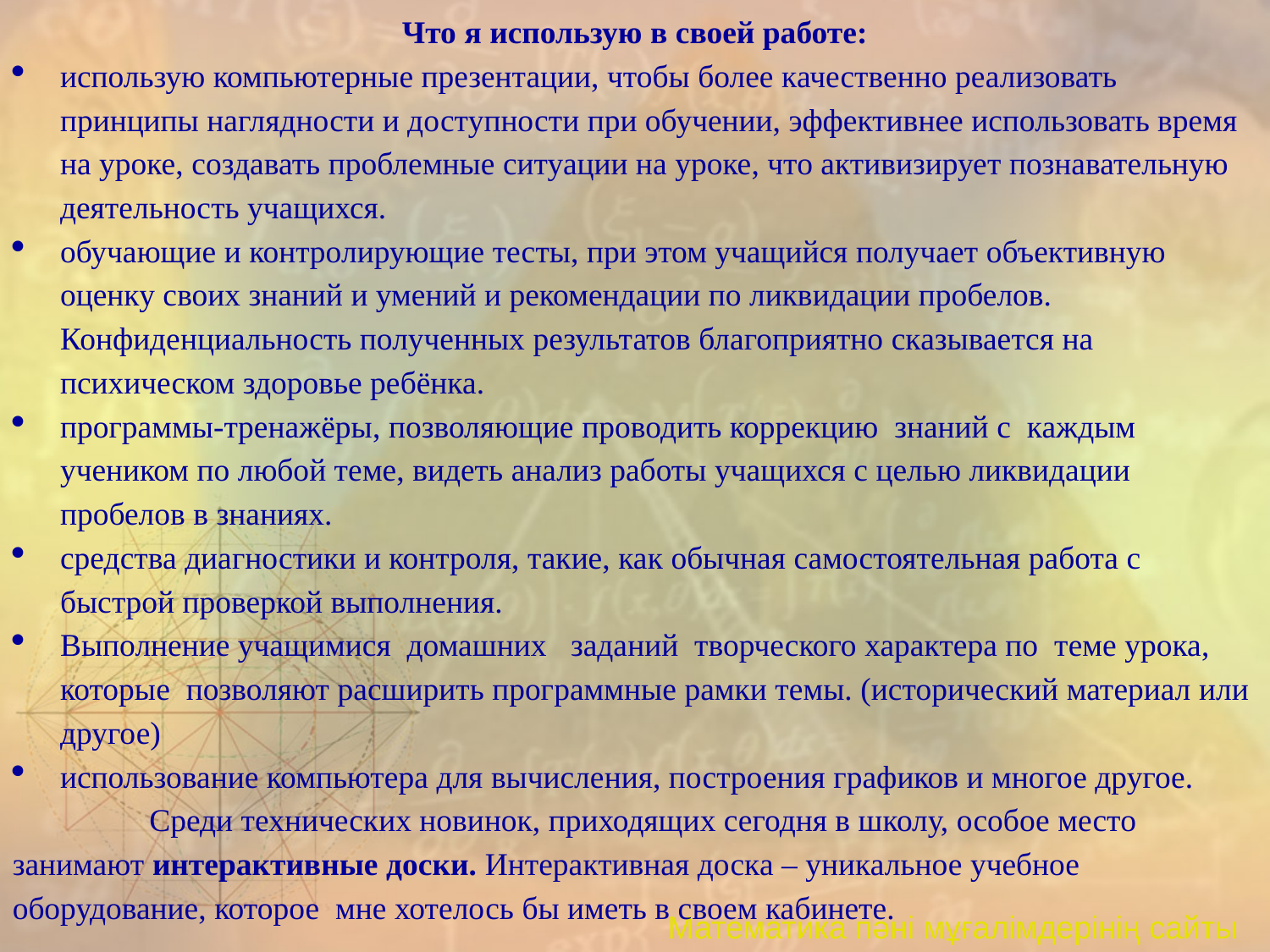

Что я использую в своей работе:
использую компьютерные презентации, чтобы более качественно реализовать принципы наглядности и доступности при обучении, эффективнее использовать время на уроке, создавать проблемные ситуации на уроке, что активизирует познавательную деятельность учащихся.
обучающие и контролирующие тесты, при этом учащийся получает объективную оценку своих знаний и умений и рекомендации по ликвидации пробелов. Конфиденциальность полученных результатов благоприятно сказывается на психическом здоровье ребёнка.
программы-тренажёры, позволяющие проводить коррекцию  знаний с  каждым учеником по любой теме, видеть анализ работы учащихся с целью ликвидации пробелов в знаниях.
средства диагностики и контроля, такие, как обычная самостоятельная работа с быстрой проверкой выполнения.
Выполнение учащимися  домашних   заданий  творческого характера по  теме урока, которые  позволяют расширить программные рамки темы. (исторический материал или другое)
использование компьютера для вычисления, построения графиков и многое другое.
                 Среди технических новинок, приходящих сегодня в школу, особое место занимают интерактивные доски. Интерактивная доска – уникальное учебное оборудование, которое  мне хотелось бы иметь в своем кабинете.